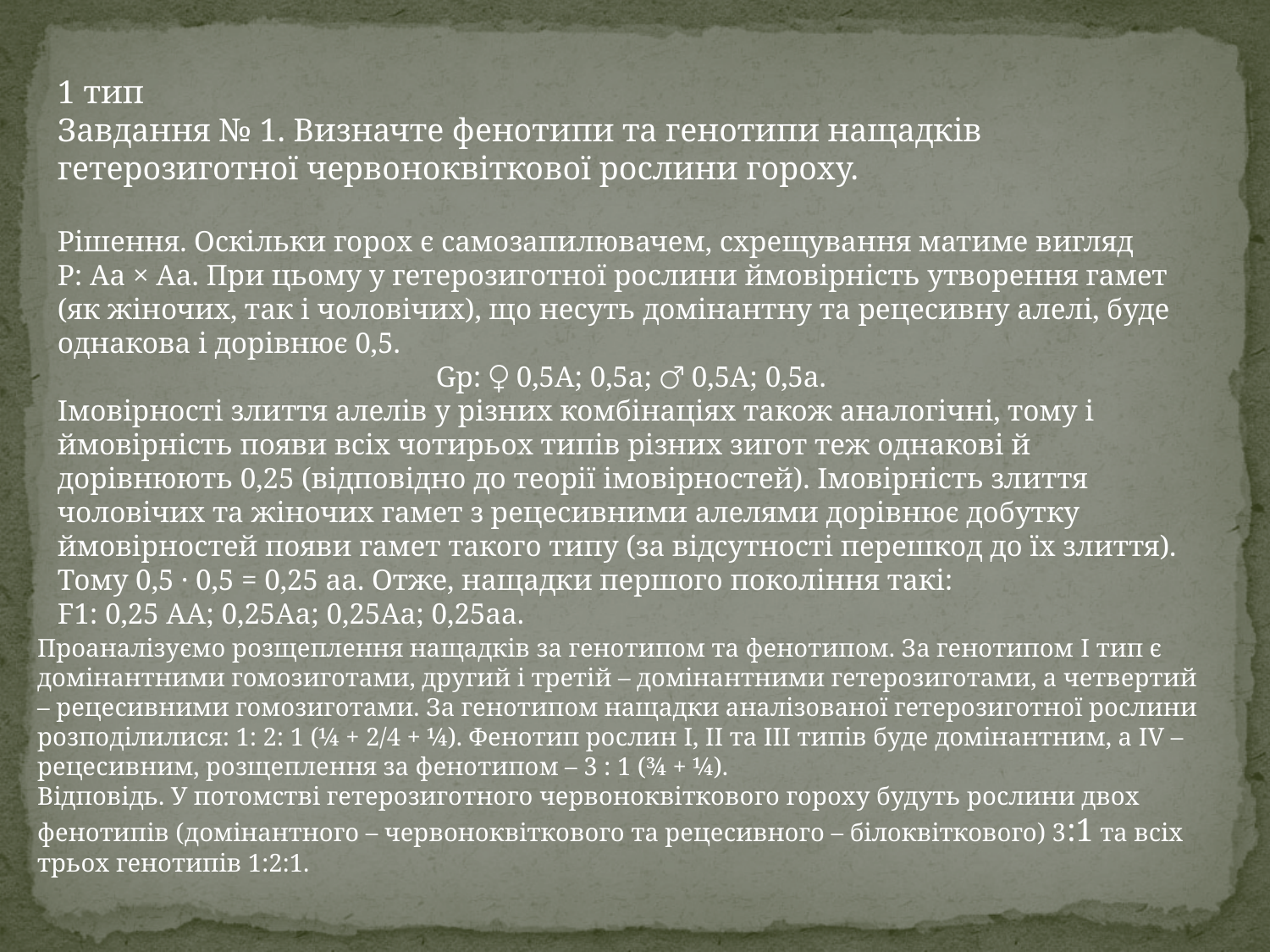

1 тип
Завдання № 1. Визначте фенотипи та генотипи нащадків гетерозиготної червоноквіткової рослини гороху.

Рішення. Оскільки горох є самозапилювачем, схрещування матиме вигляд
P: Aа × Aа. При цьому у гетерозиготної рослини ймовірність утворення гамет (як жіночих, так і чоловічих), що несуть домінантну та рецесивну алелі, буде однакова і дорівнює 0,5.
Gp: ♀ 0,5А; 0,5а; ♂ 0,5А; 0,5а.
Імовірності злиття алелів у різних комбінаціях також аналогічні, тому і ймовірність появи всіх чотирьох типів різних зигот теж однакові й дорівнюють 0,25 (відповідно до теорії імовірностей). Імовірність злиття чоловічих та жіночих гамет з рецесивними алелями дорівнює добутку ймовірностей появи гамет такого типу (за відсутності перешкод до їх злиття). Тому 0,5 · 0,5 = 0,25 аа. Отже, нащадки першого покоління такі:
F1: 0,25 AA; 0,25Aa; 0,25Aa; 0,25aa.
Проаналізуємо розщеплення нащадків за генотипом та фенотипом. За генотипом I тип є домінантними гомозиготами, другий і третій – домінантними гетерозиготами, а четвертий – рецесивними гомозиготами. За генотипом нащадки аналізованої гетерозиготної рослини розподілилися: 1: 2: 1 (¼ + 2/4 + ¼). Фенотип рослин I, II та III типів буде домінантним, а IV – рецесивним, розщеплення за фенотипом – 3 : 1 (¾ + ¼).
Відповідь. У потомстві гетерозиготного червоноквіткового гороху будуть рослини двох фенотипів (домінантного – червоноквіткового та рецесивного – білоквіткового) 3:1 та всіх трьох генотипів 1:2:1.